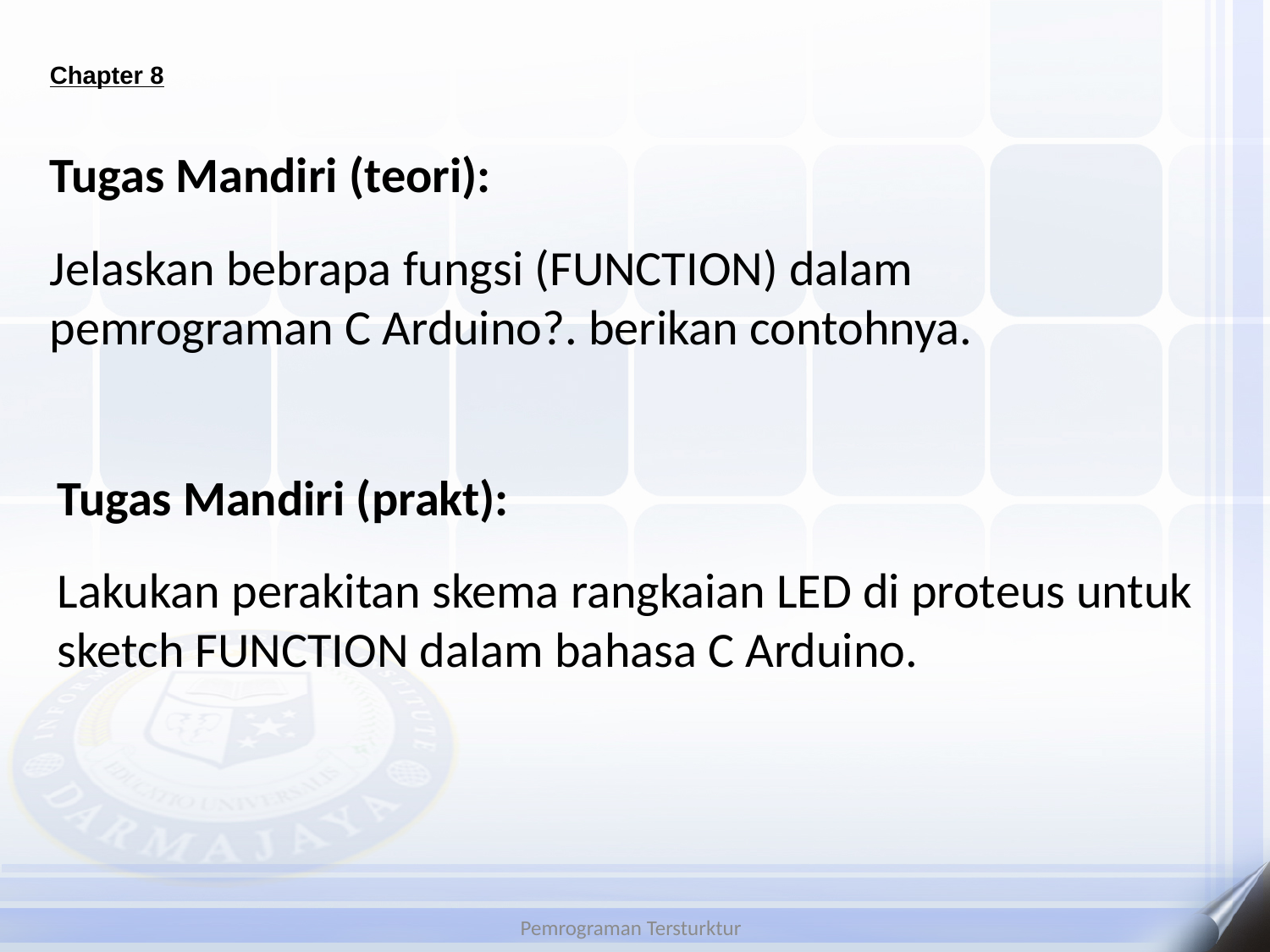

# Chapter 8
Tugas Mandiri (teori):

Jelaskan bebrapa fungsi (FUNCTION) dalam pemrograman C Arduino?. berikan contohnya.

Tugas Mandiri (prakt):

Lakukan perakitan skema rangkaian LED di proteus untuk sketch FUNCTION dalam bahasa C Arduino.
Pemrograman Tersturktur